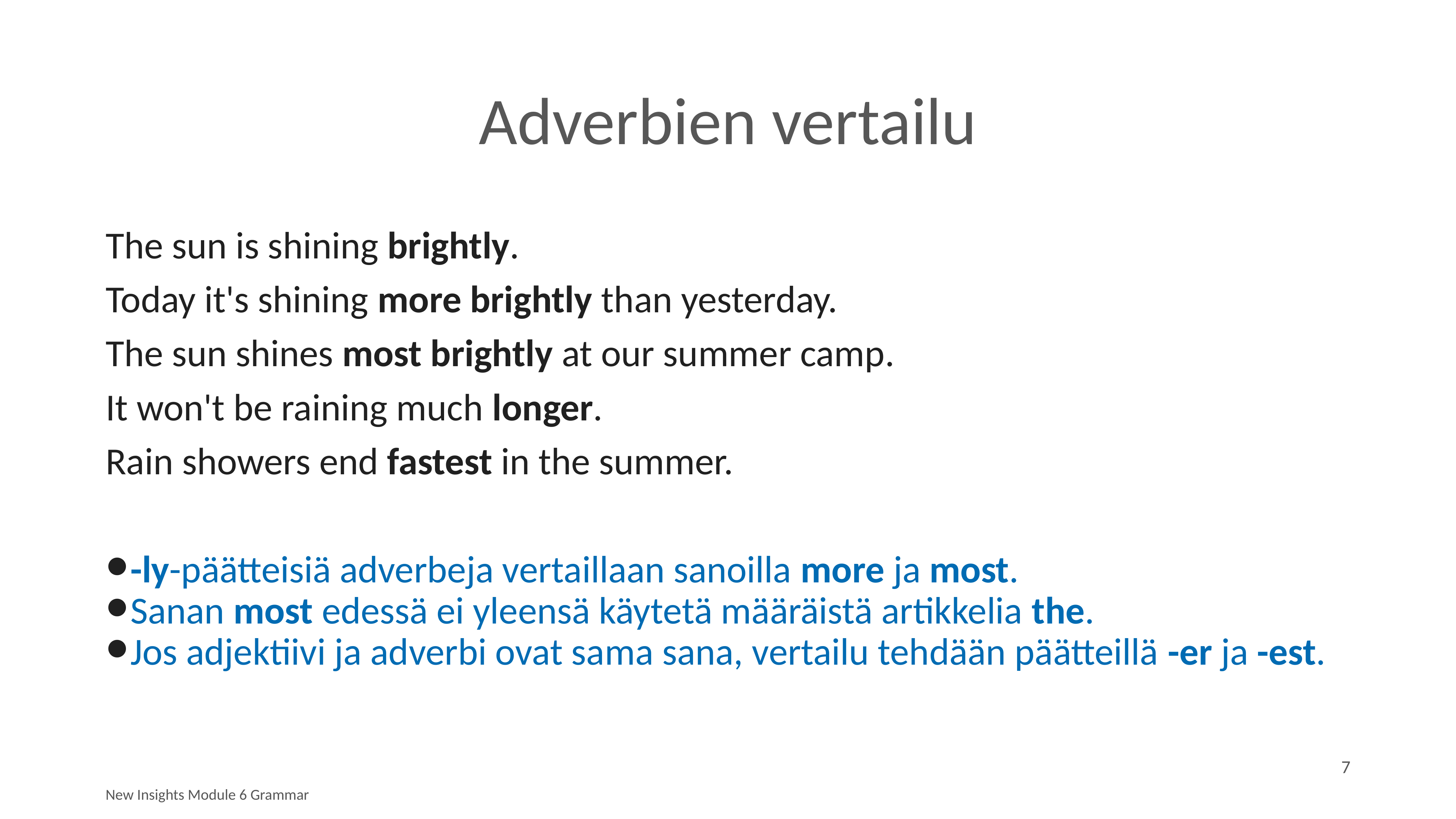

# Adverbien vertailu
The sun is shining brightly.
Today it's shining more brightly than yesterday.
The sun shines most brightly at our summer camp.
It won't be raining much longer.
Rain showers end fastest in the summer.

-ly-päätteisiä adverbeja vertaillaan sanoilla more ja most.
Sanan most edessä ei yleensä käytetä määräistä artikkelia the.
Jos adjektiivi ja adverbi ovat sama sana, vertailu tehdään päätteillä -er ja -est.
7
New Insights Module 6 Grammar